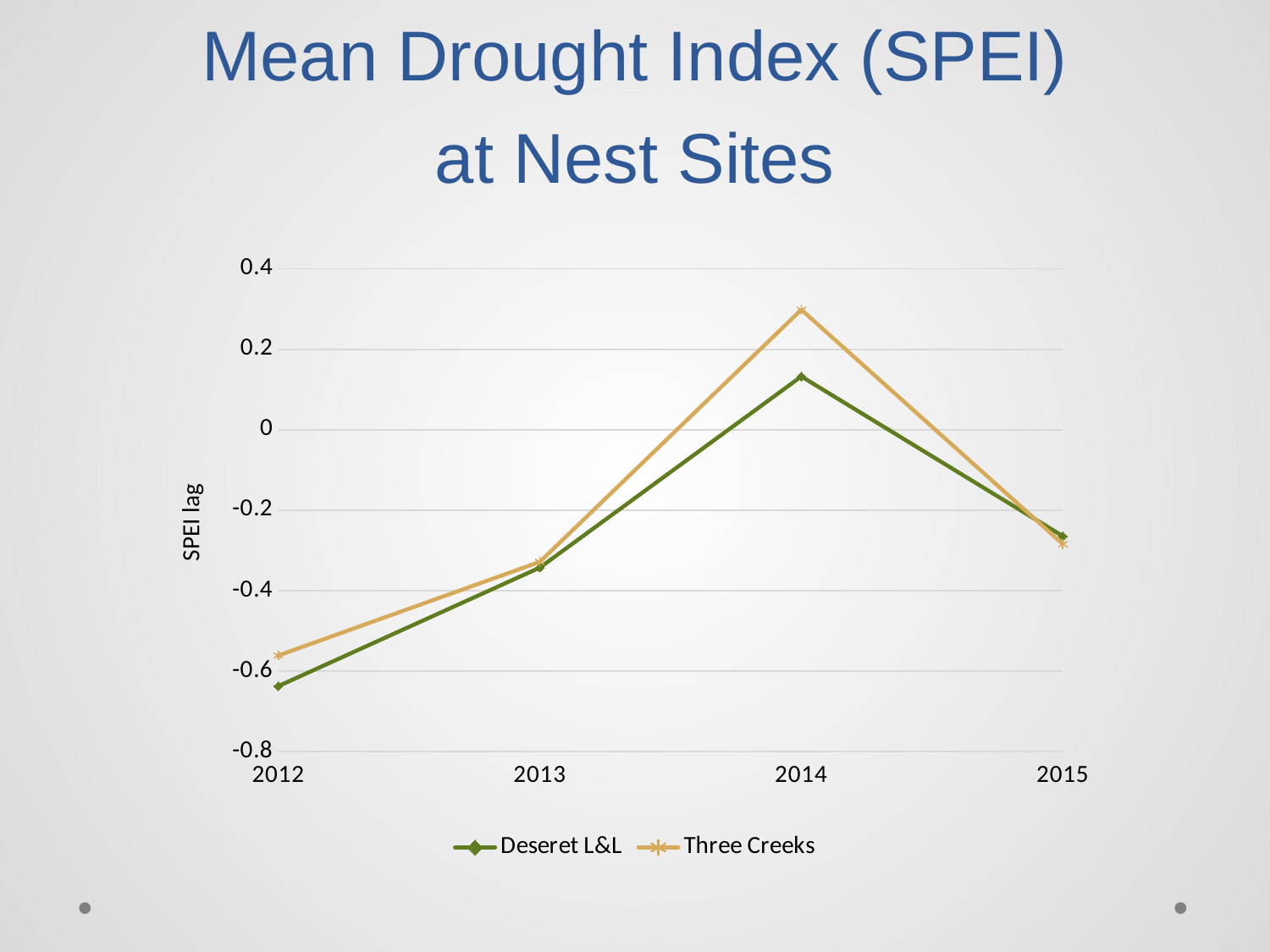

# Mean Drought Index (SPEI) at Nest Sites

### Chart

| Category | Deseret L&L | Three Creeks |
|---|---|---|
| 2012 | -0.6376 | -0.5614 |
| 2013 | -0.3429 | -0.3286 |
| 2014 | 0.1325 | 0.2984 |
| 2015 | -0.2647 | -0.2844 |